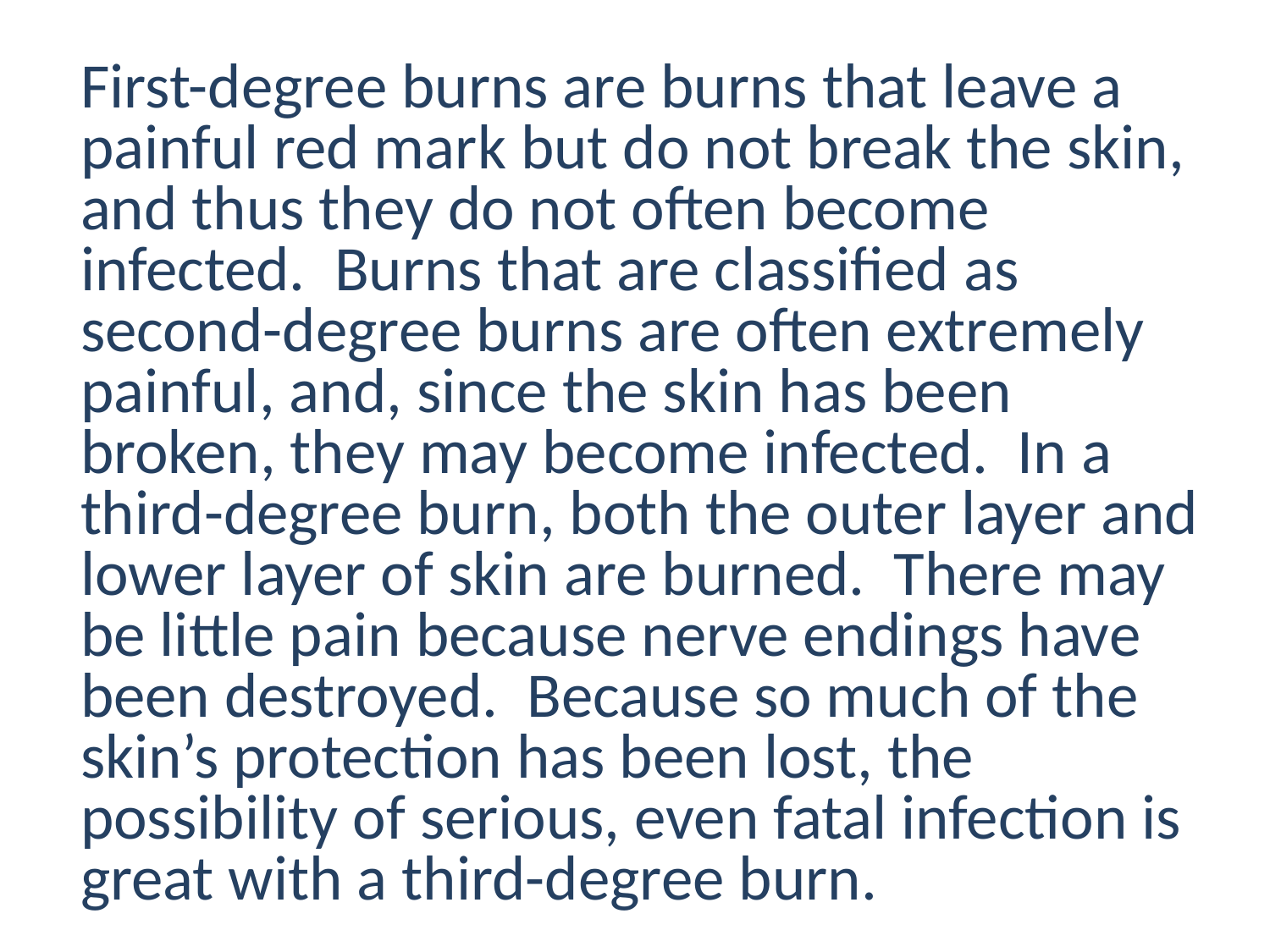

First-degree burns are burns that leave a painful red mark but do not break the skin, and thus they do not often become infected.  Burns that are classified as second-degree burns are often extremely painful, and, since the skin has been broken, they may become infected.  In a third-degree burn, both the outer layer and lower layer of skin are burned.  There may be little pain because nerve endings have been destroyed.  Because so much of the skin’s protection has been lost, the possibility of serious, even fatal infection is great with a third-degree burn.